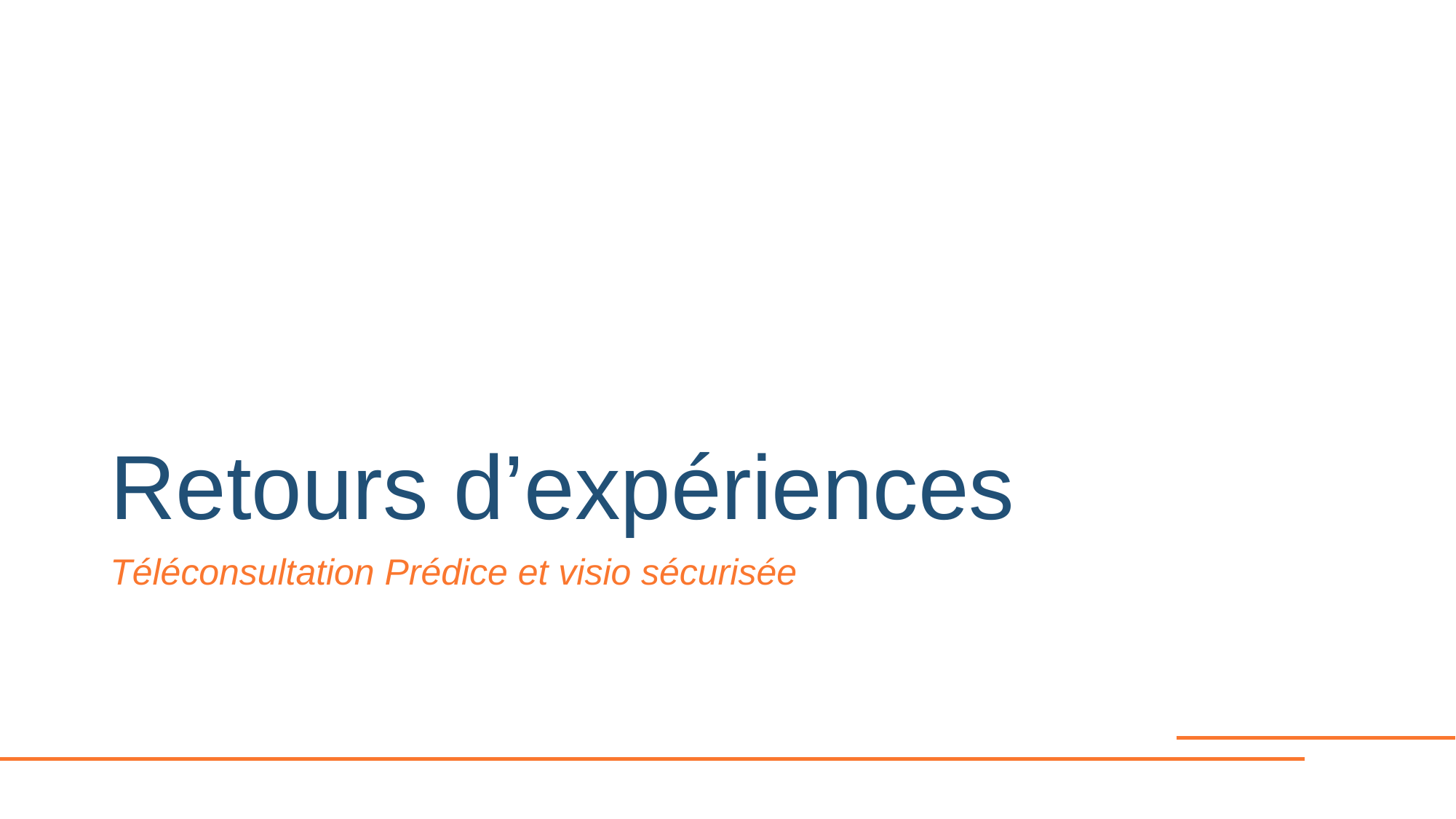

# Retours d’expériences
Téléconsultation Prédice et visio sécurisée